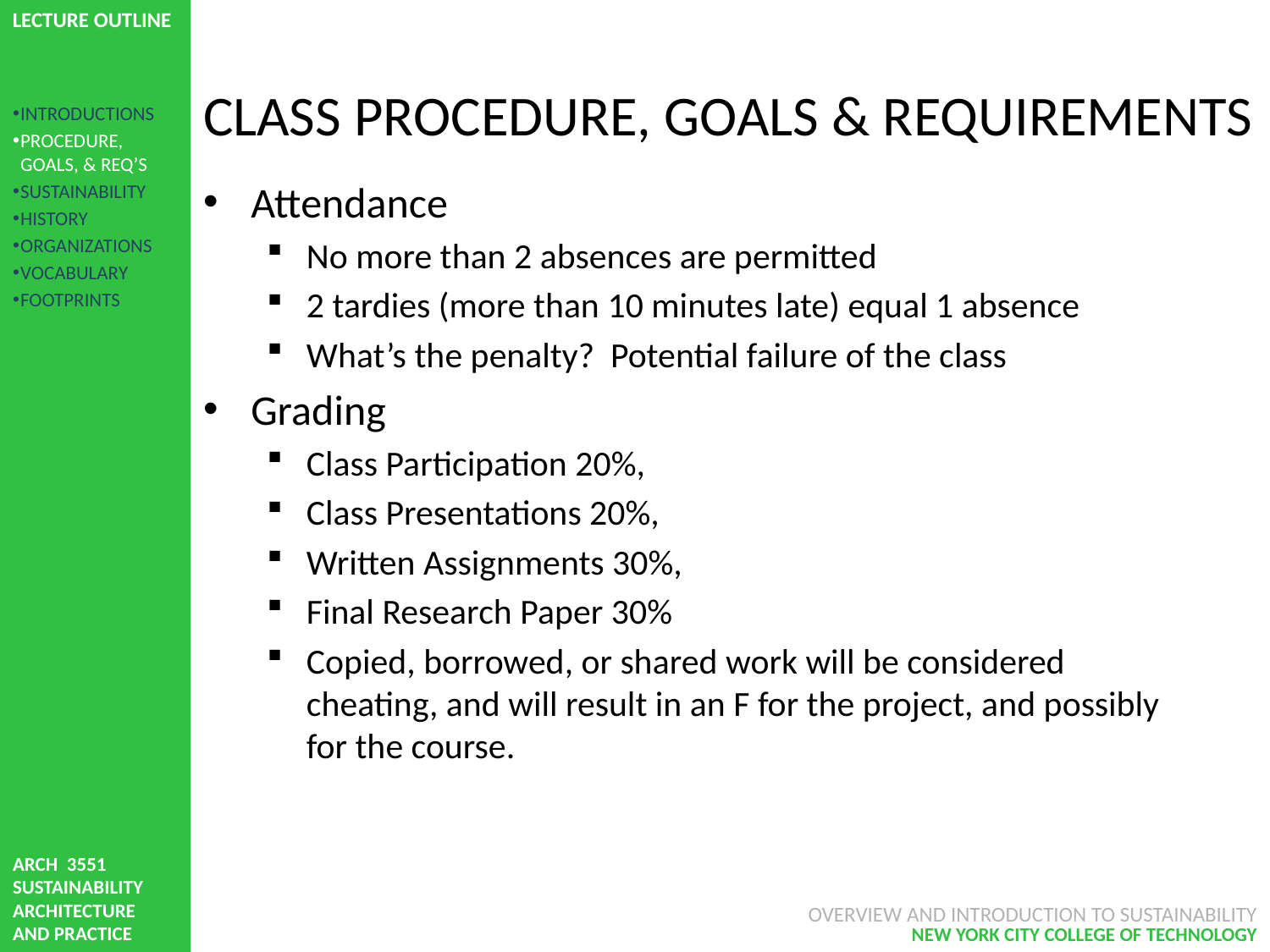

# CLASS PROCEDURE, GOALS & REQUIREMENTS
INTRODUCTIONS
PROCEDURE, GOALS, & REQ’S
SUSTAINABILITY
HISTORY
ORGANIZATIONS
VOCABULARY
FOOTPRINTS
Attendance
No more than 2 absences are permitted
2 tardies (more than 10 minutes late) equal 1 absence
What’s the penalty?  Potential failure of the class
Grading
Class Participation 20%,
Class Presentations 20%,
Written Assignments 30%,
Final Research Paper 30%
Copied, borrowed, or shared work will be considered cheating, and will result in an F for the project, and possibly for the course.

OVERVIEW AND INTRODUCTION TO SUSTAINABILITY